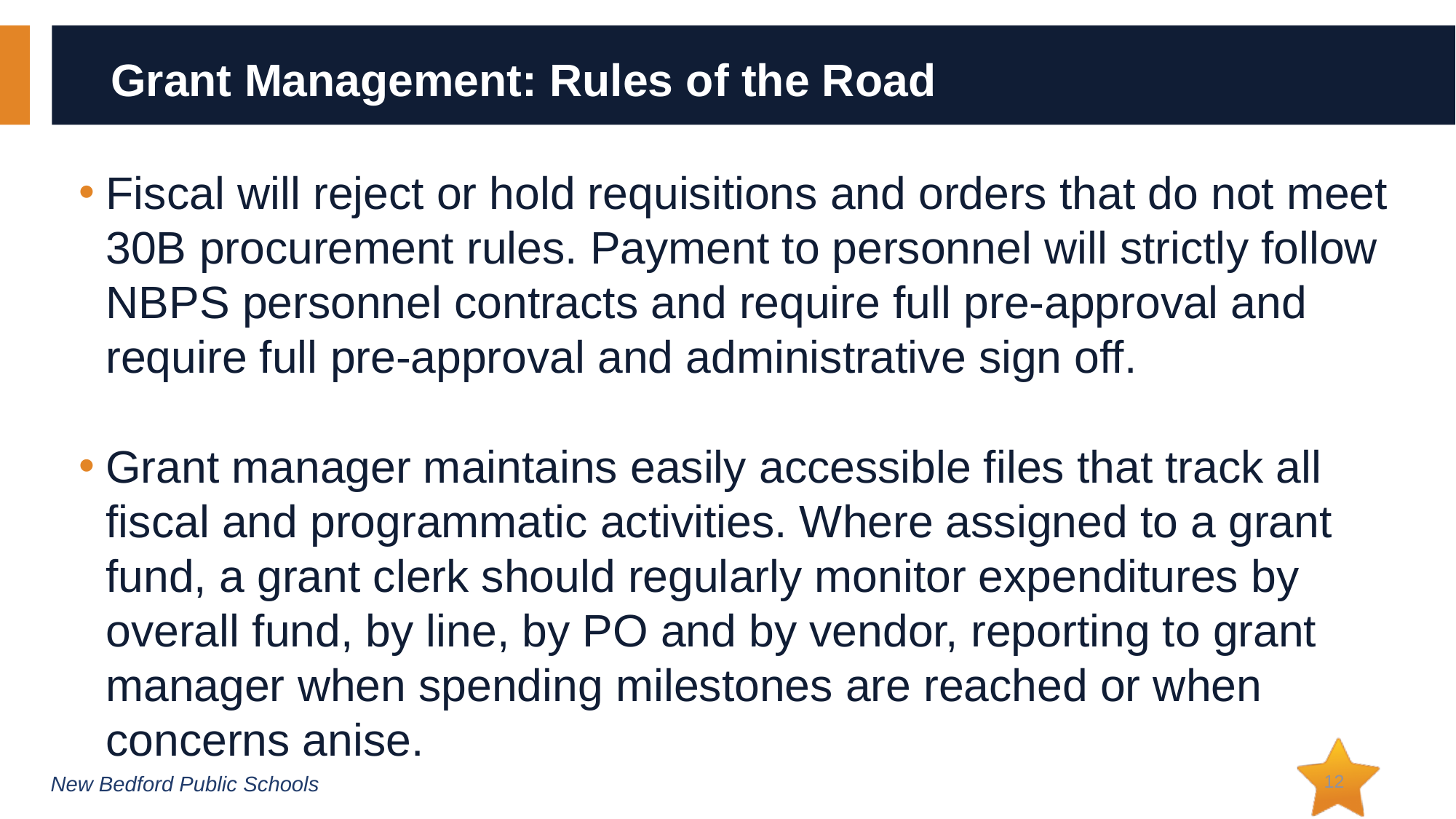

# Grant Management: Rules of the Road
Fiscal will reject or hold requisitions and orders that do not meet 30B procurement rules. Payment to personnel will strictly follow NBPS personnel contracts and require full pre-approval and require full pre-approval and administrative sign off.

Grant manager maintains easily accessible files that track all fiscal and programmatic activities. Where assigned to a grant fund, a grant clerk should regularly monitor expenditures by overall fund, by line, by PO and by vendor, reporting to grant manager when spending milestones are reached or when concerns anise.

12
New Bedford Public Schools